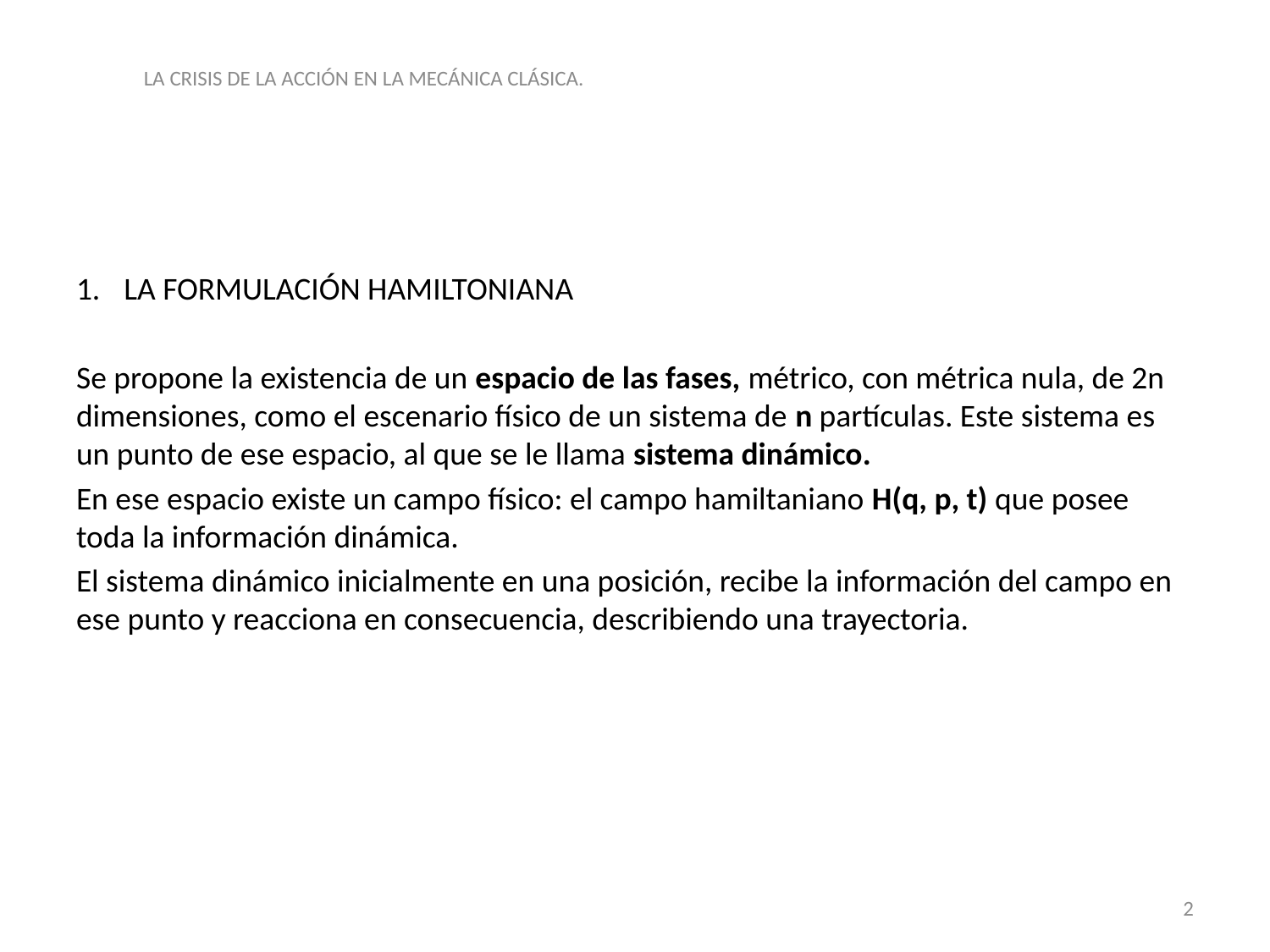

LA CRISIS DE LA ACCIÓN EN LA MECÁNICA CLÁSICA.
LA FORMULACIÓN HAMILTONIANA

Se propone la existencia de un espacio de las fases, métrico, con métrica nula, de 2n dimensiones, como el escenario físico de un sistema de n partículas. Este sistema es un punto de ese espacio, al que se le llama sistema dinámico.
En ese espacio existe un campo físico: el campo hamiltaniano H(q, p, t) que posee toda la información dinámica.
El sistema dinámico inicialmente en una posición, recibe la información del campo en ese punto y reacciona en consecuencia, describiendo una trayectoria.

2